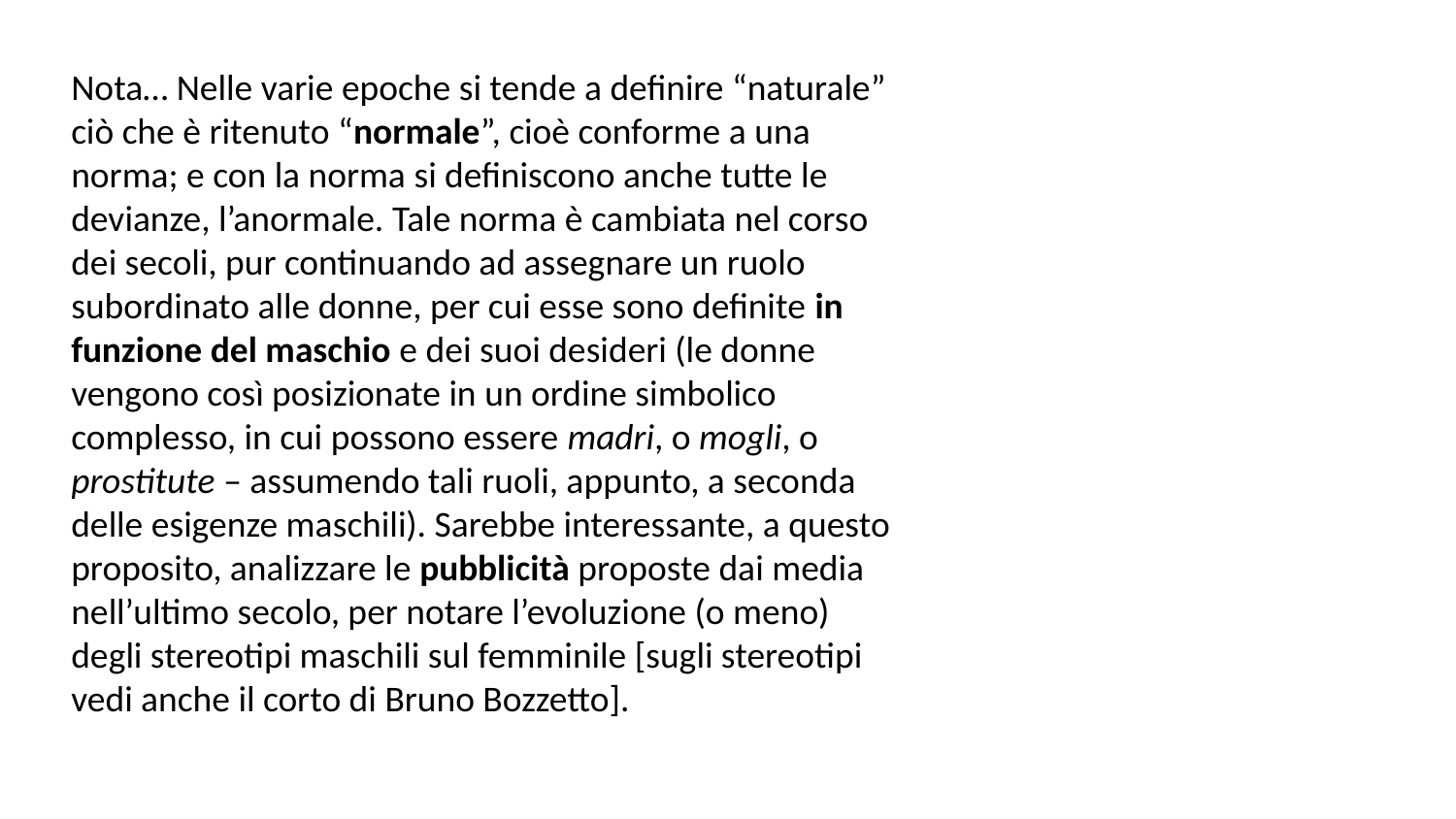

Nota… Nelle varie epoche si tende a definire “naturale” ciò che è ritenuto “normale”, cioè conforme a una norma; e con la norma si definiscono anche tutte le devianze, l’anormale. Tale norma è cambiata nel corso dei secoli, pur continuando ad assegnare un ruolo subordinato alle donne, per cui esse sono definite in funzione del maschio e dei suoi desideri (le donne vengono così posizionate in un ordine simbolico complesso, in cui possono essere madri, o mogli, o prostitute – assumendo tali ruoli, appunto, a seconda delle esigenze maschili). Sarebbe interessante, a questo proposito, analizzare le pubblicità proposte dai media nell’ultimo secolo, per notare l’evoluzione (o meno) degli stereotipi maschili sul femminile [sugli stereotipi vedi anche il corto di Bruno Bozzetto].